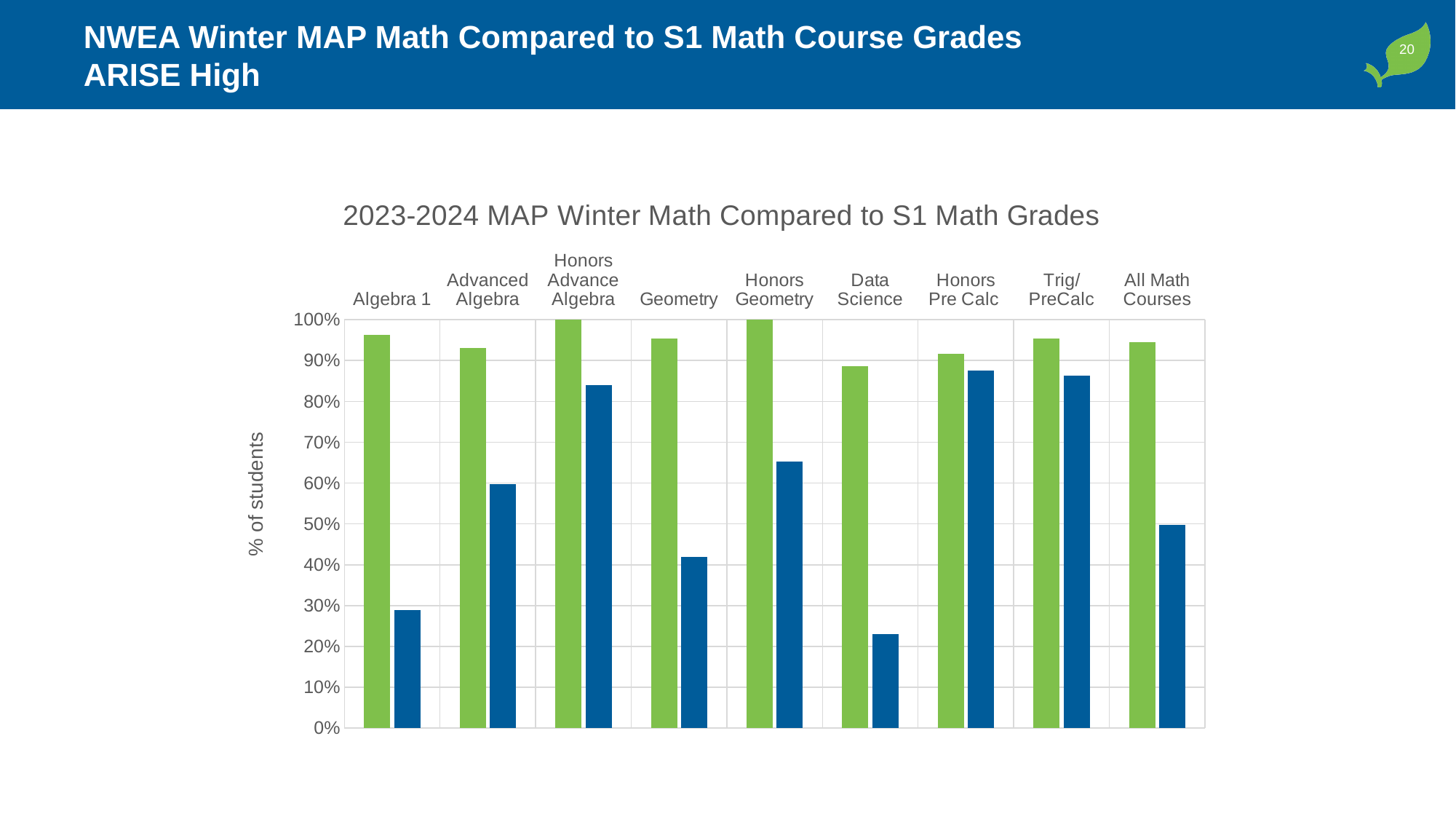

# NWEA Winter MAP Math Compared to S1 Math Course Grades ARISE High

### Chart: 2023-2024 MAP Winter Math Compared to S1 Math Grades

| Category | Passed S1 Course | NWEA Above 40th Percentile |
|---|---|---|
| Algebra 1 | 0.9620253164556962 | 0.2894736842105263 |
| Advanced Algebra | 0.9315068493150684 | 0.5972222222222222 |
| Honors Advance Algebra | 1.0 | 0.84 |
| Geometry | 0.9534883720930233 | 0.4186046511627907 |
| Honors Geometry | 1.0 | 0.6521739130434783 |
| Data Science | 0.8867924528301887 | 0.23076923076923078 |
| Honors Pre Calc  | 0.9166666666666666 | 0.875 |
| Trig/PreCalc | 0.9545454545454546 | 0.8636363636363636 |
| All Math Courses | 0.9455958549222798 | 0.49736842105263157 |